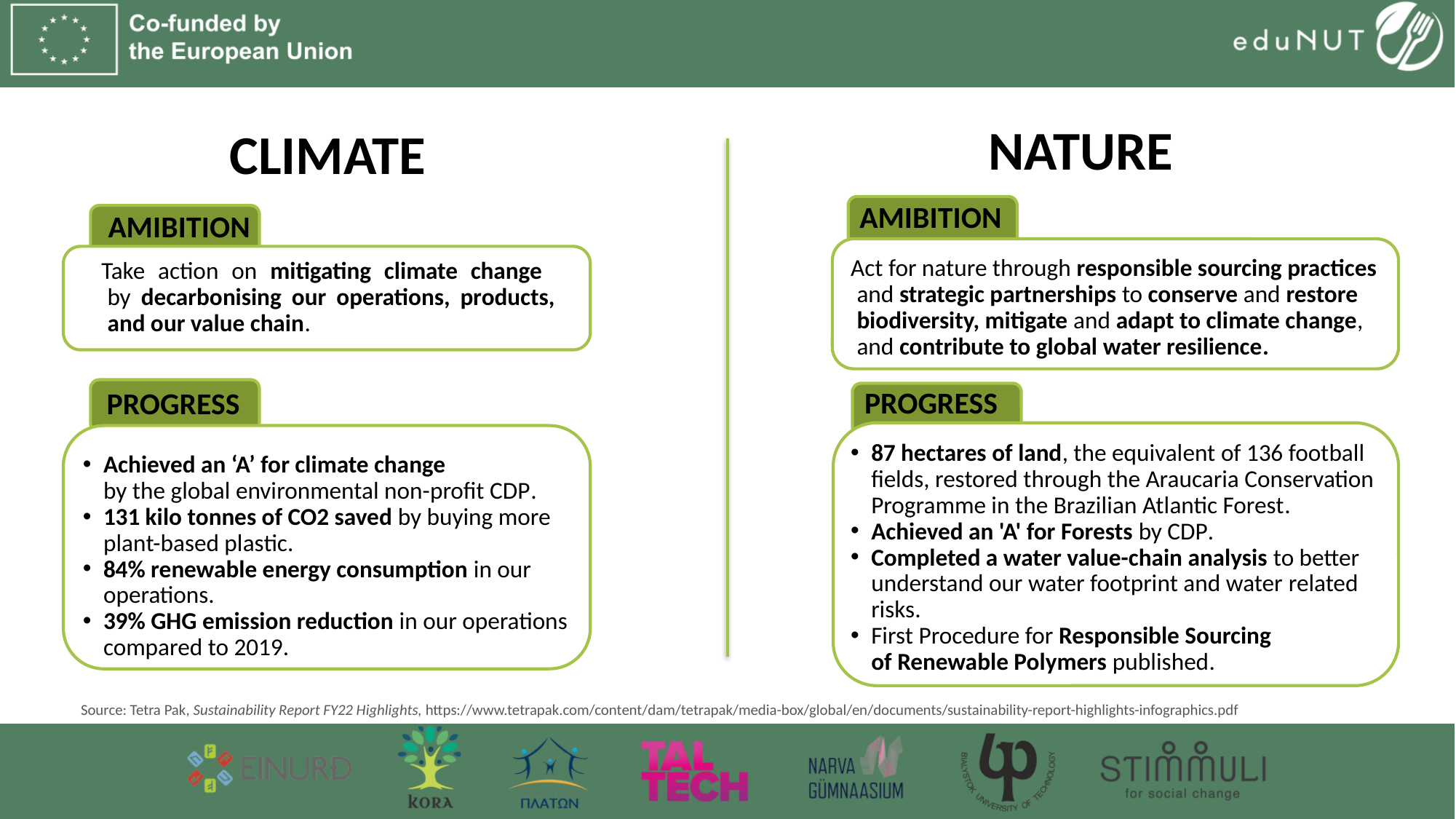

NATURE
# CLIMATE
AMIBITION

AMIBITION

Act for nature through responsible sourcing practices and strategic partnerships to conserve and restore biodiversity, mitigate and adapt to climate change, and contribute to global water resilience.
Take action on mitigating climate change
by decarbonising our operations, products, and our value chain.
PROGRESS
PROGRESS

87 hectares of land, the equivalent of 136 football fields, restored through the Araucaria Conservation Programme in the Brazilian Atlantic Forest.
Achieved an 'A' for Forests by CDP.
Completed a water value-chain analysis to better understand our water footprint and water related risks.
First Procedure for Responsible Sourcing
of Renewable Polymers published.
Achieved an ‘A’ for climate change
by the global environmental non-profit CDP.
131 kilo tonnes of CO2 saved by buying more plant-based plastic.
84% renewable energy consumption in our operations.
39% GHG emission reduction in our operations compared to 2019.
Source: Tetra Pak, Sustainability Report FY22 Highlights, https://www.tetrapak.com/content/dam/tetrapak/media-box/global/en/documents/sustainability-report-highlights-infographics.pdf